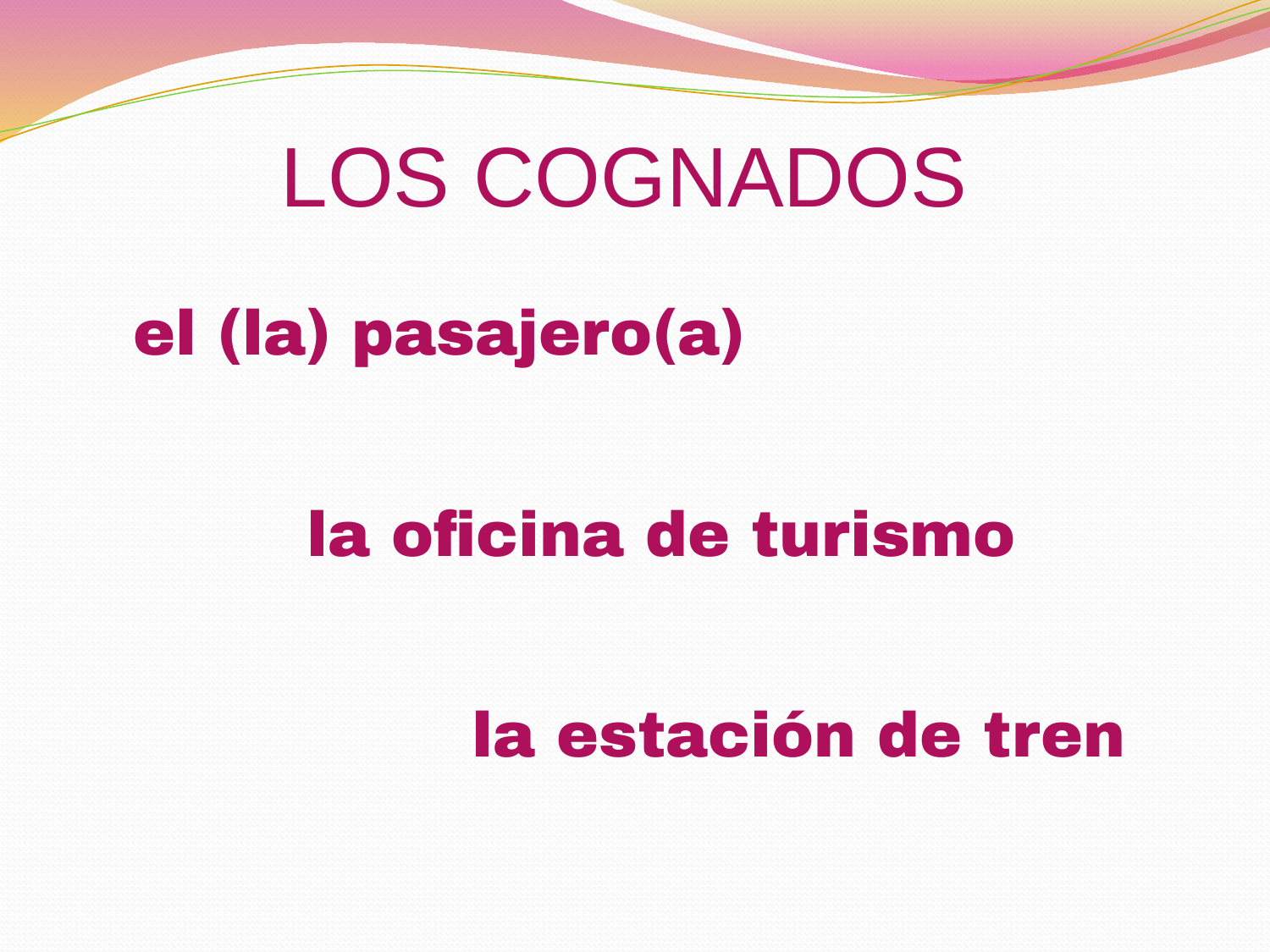

LOS COGNADOS
el (la) pasajero(a)
la oficina de turismo
la estación de tren